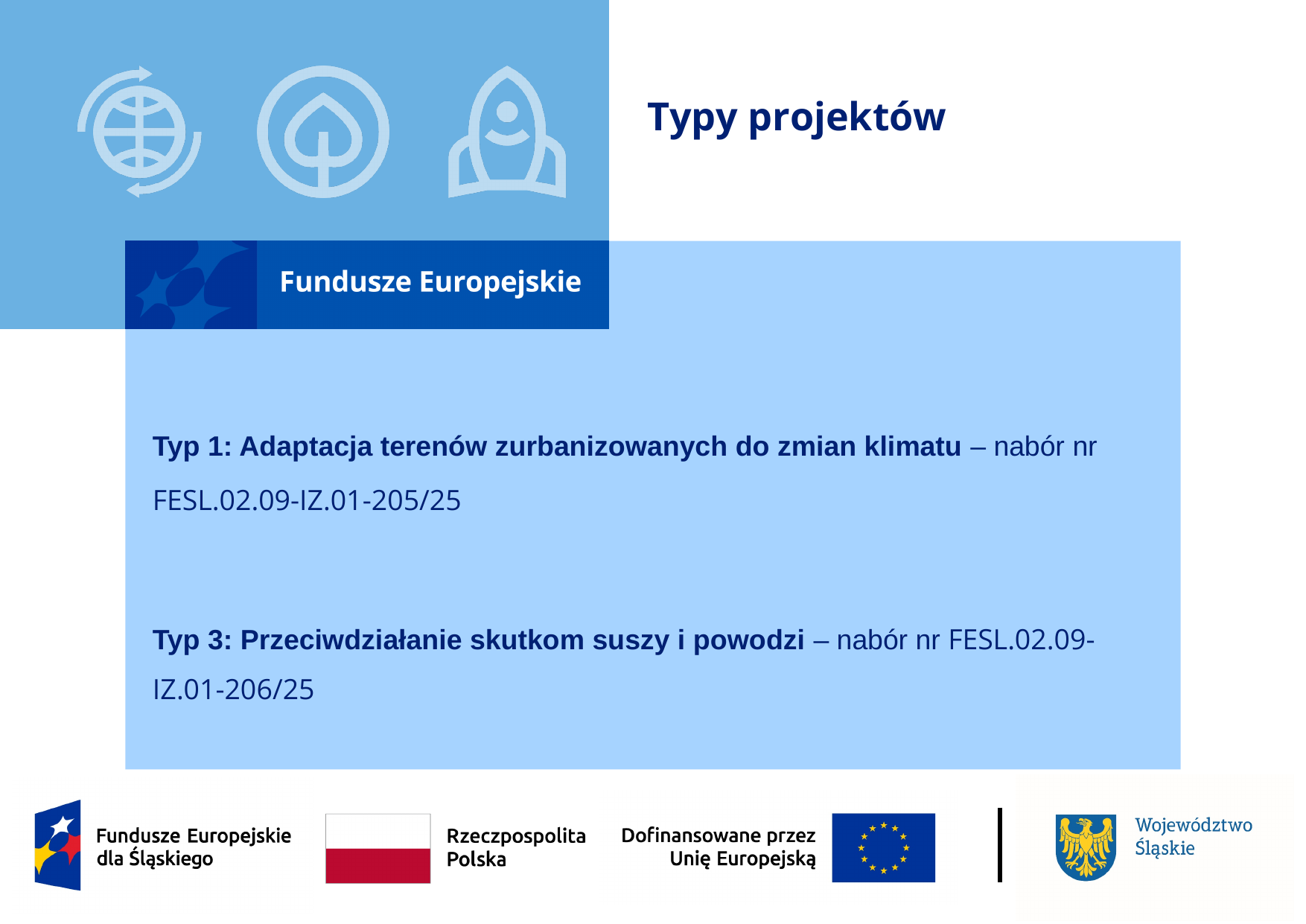

# Typy projektów

Typ 1: Adaptacja terenów zurbanizowanych do zmian klimatu – nabór nr FESL.02.09-IZ.01-205/25

Typ 3: Przeciwdziałanie skutkom suszy i powodzi – nabór nr FESL.02.09-IZ.01-206/25